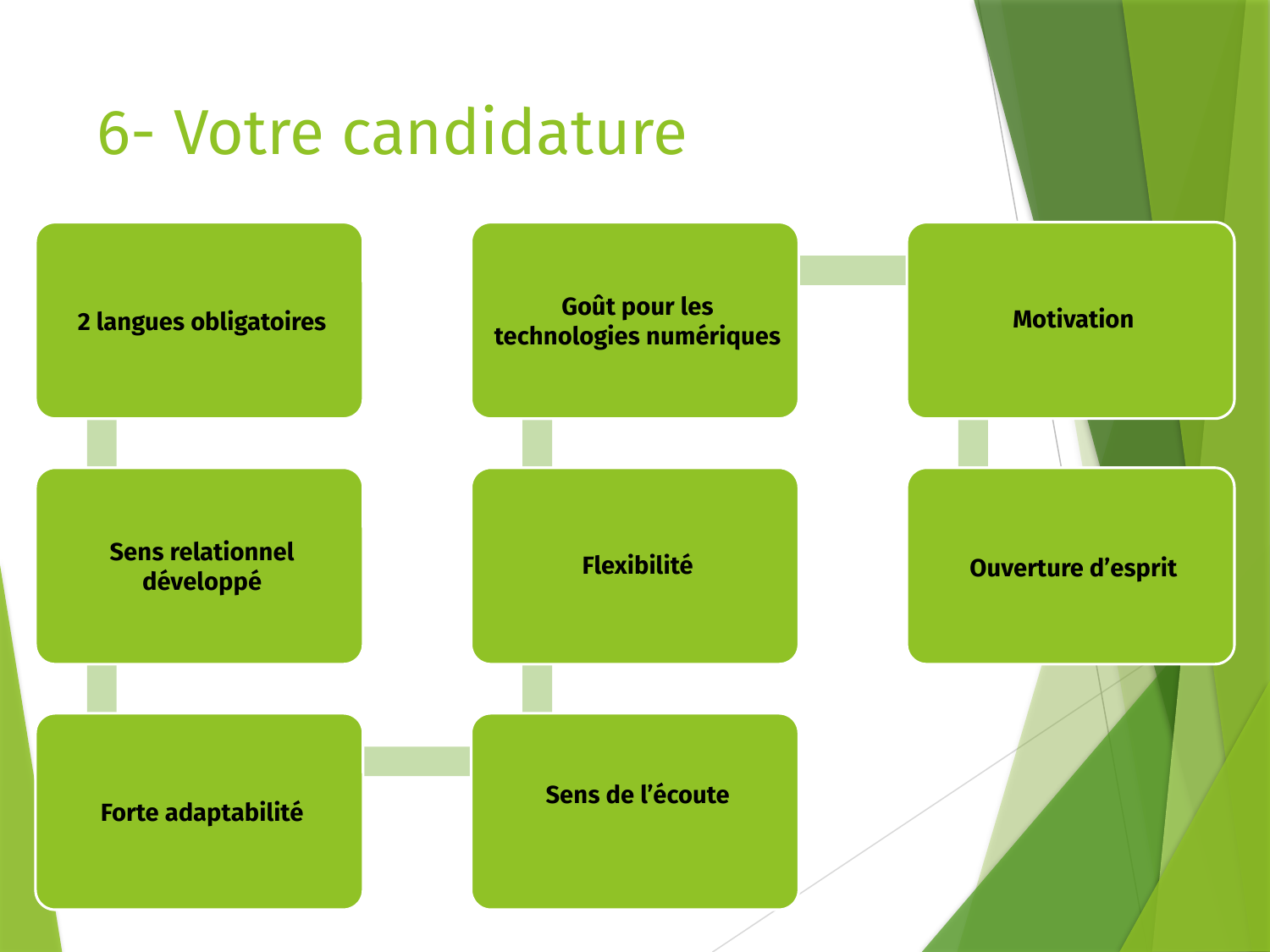

# 6- Votre candidature
2 langues obligatoires
Sens relationnel développé
Forte adaptabilité
Sens de l’écoute

Flexibilité
Goût pour les technologies numériques
Motivation

Ouverture d’esprit